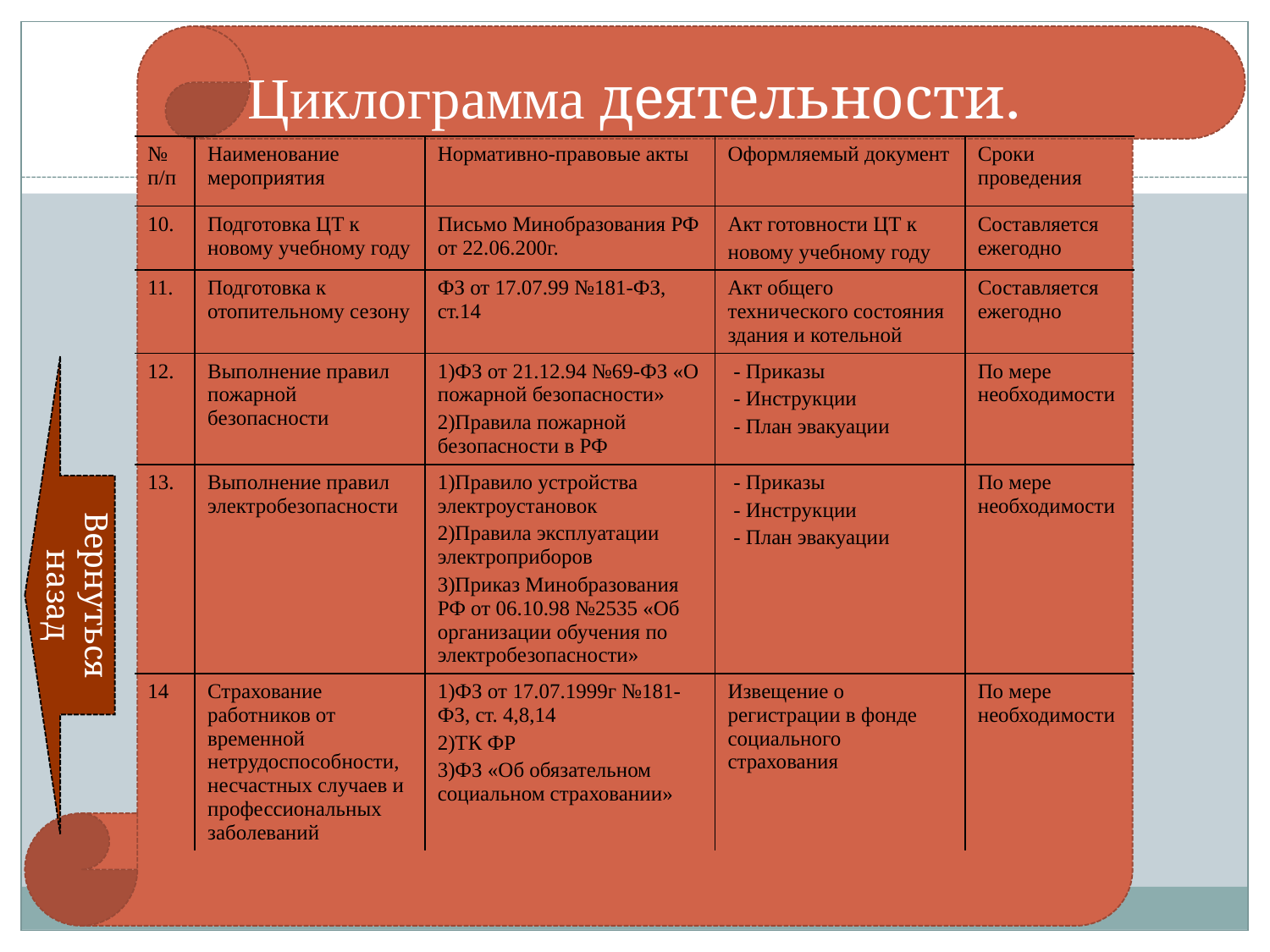

Циклограмма деятельности.

| № п/п | Наименование мероприятия | Нормативно-правовые акты | Оформляемый документ | Сроки проведения |
| --- | --- | --- | --- | --- |
| 10. | Подготовка ЦТ к новому учебному году | Письмо Минобразования РФ от 22.06.200г. | Акт готовности ЦТ к новому учебному году | Составляется ежегодно |
| 11. | Подготовка к отопительному сезону | ФЗ от 17.07.99 №181-ФЗ, ст.14 | Акт общего технического состояния здания и котельной | Составляется ежегодно |
| 12. | Выполнение правил пожарной безопасности | 1)ФЗ от 21.12.94 №69-ФЗ «О пожарной безопасности» 2)Правила пожарной безопасности в РФ | - Приказы - Инструкции - План эвакуации | По мере необходимости |
| 13. | Выполнение правил электробезопасности | 1)Правило устройства электроустановок 2)Правила эксплуатации электроприборов 3)Приказ Минобразования РФ от 06.10.98 №2535 «Об организации обучения по электробезопасности» | - Приказы - Инструкции - План эвакуации | По мере необходимости |
| 14 | Страхование работников от временной нетрудоспособности, несчастных случаев и профессиональных заболеваний | 1)ФЗ от 17.07.1999г №181-ФЗ, ст. 4,8,14 2)ТК ФР 3)ФЗ «Об обязательном социальном страховании» | Извещение о регистрации в фонде социального страхования | По мере необходимости |
Вернуться назад